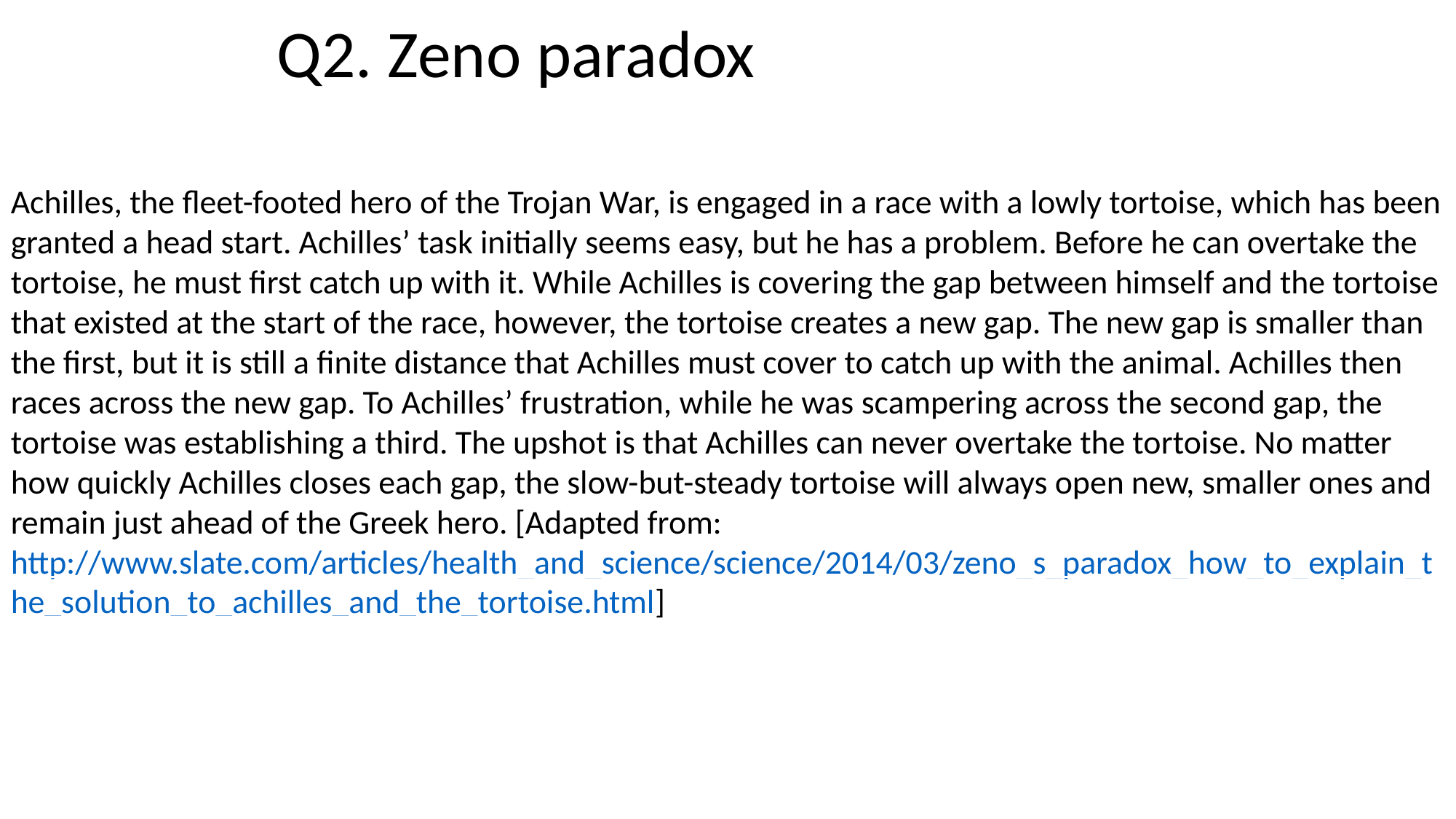

Q2. Zeno paradox
Achilles, the fleet-footed hero of the Trojan War, is engaged in a race with a lowly tortoise, which has been granted a head start. Achilles’ task initially seems easy, but he has a problem. Before he can overtake the tortoise, he must first catch up with it. While Achilles is covering the gap between himself and the tortoise that existed at the start of the race, however, the tortoise creates a new gap. The new gap is smaller than the first, but it is still a finite distance that Achilles must cover to catch up with the animal. Achilles then races across the new gap. To Achilles’ frustration, while he was scampering across the second gap, the tortoise was establishing a third. The upshot is that Achilles can never overtake the tortoise. No matter how quickly Achilles closes each gap, the slow-but-steady tortoise will always open new, smaller ones and remain just ahead of the Greek hero. [Adapted from: http://www.slate.com/articles/health_and_science/science/2014/03/zeno_s_paradox_how_to_explain_the_solution_to_achilles_and_the_tortoise.html]